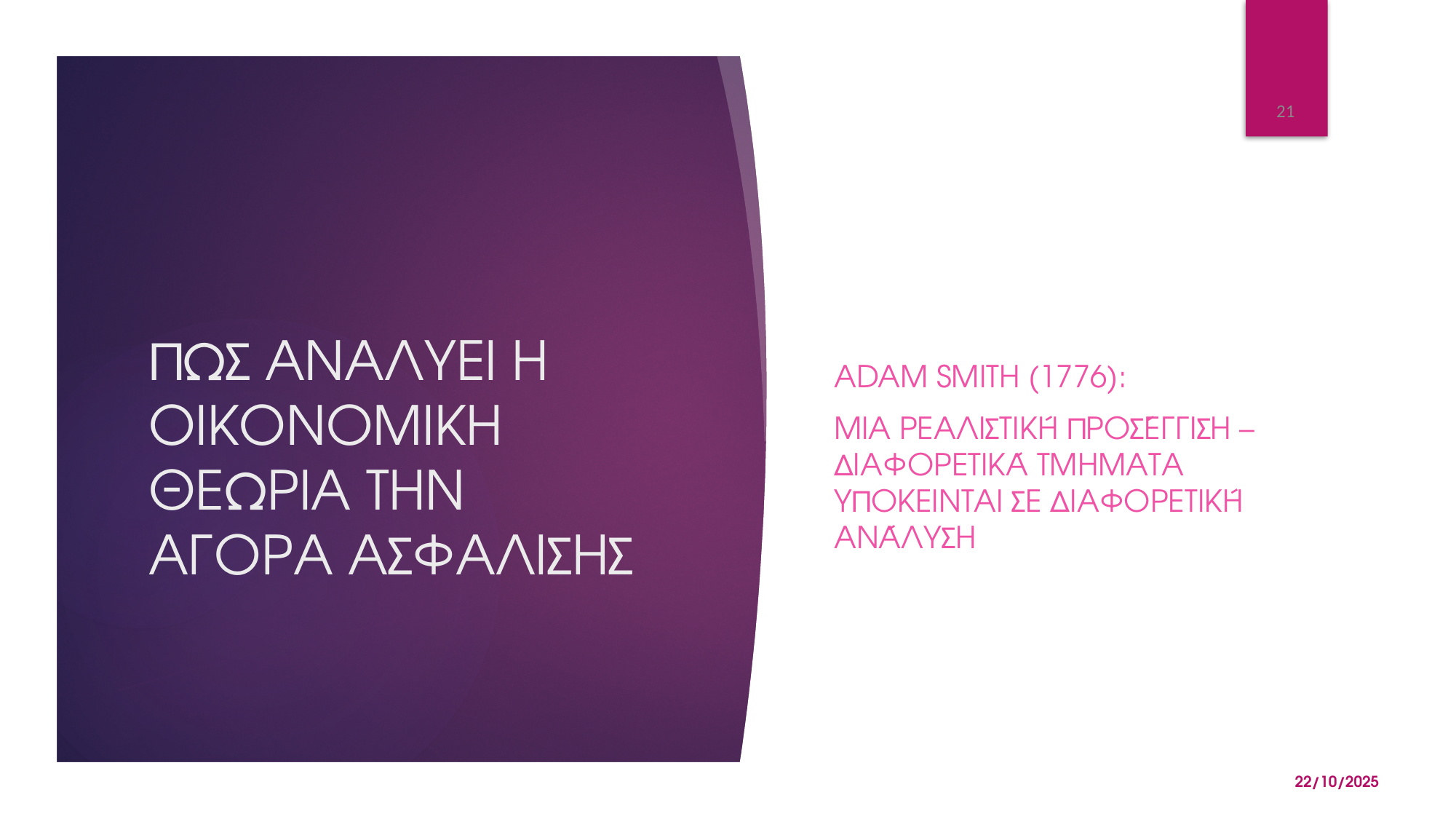

21
Adam Smith (1776):
μΙΑ ρεαλιστική προσέγγιση – διαφορετικά τμηματα υποκεινται σε διαφορετική ανάλυση
# ΠΩΣ ΑΝΑΛΥΕΙ Η ΟΙΚΟΝΟΜΙΚΗ ΘΕΩΡΙΑ ΤΗΝ ΑΓΟΡΑ ΑΣΦΑΛΙΣΗΣ
22/10/2025